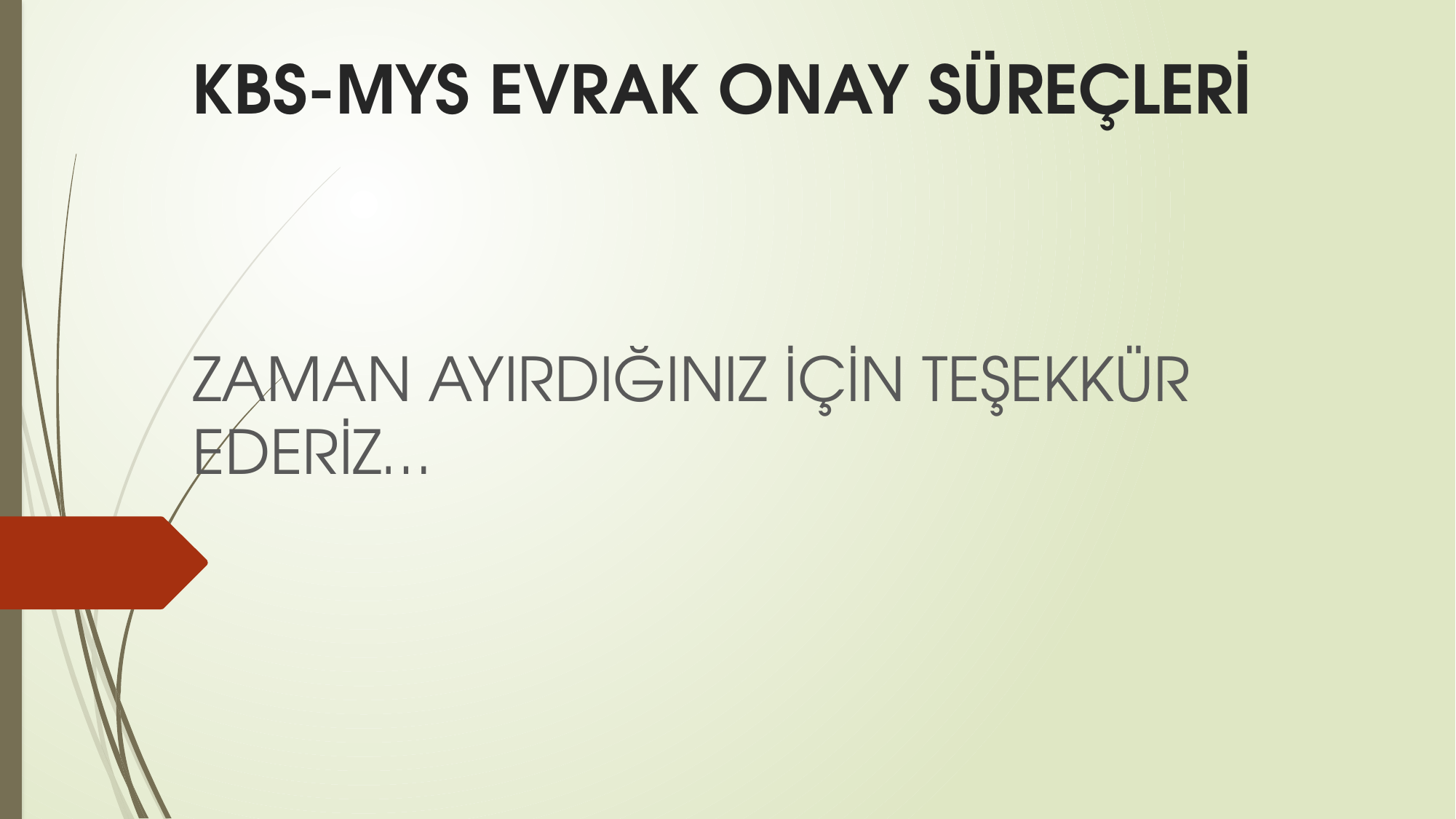

# KBS-MYS EVRAK ONAY SÜREÇLERİ

ZAMAN AYIRDIĞINIZ İÇİN TEŞEKKÜR EDERİZ…